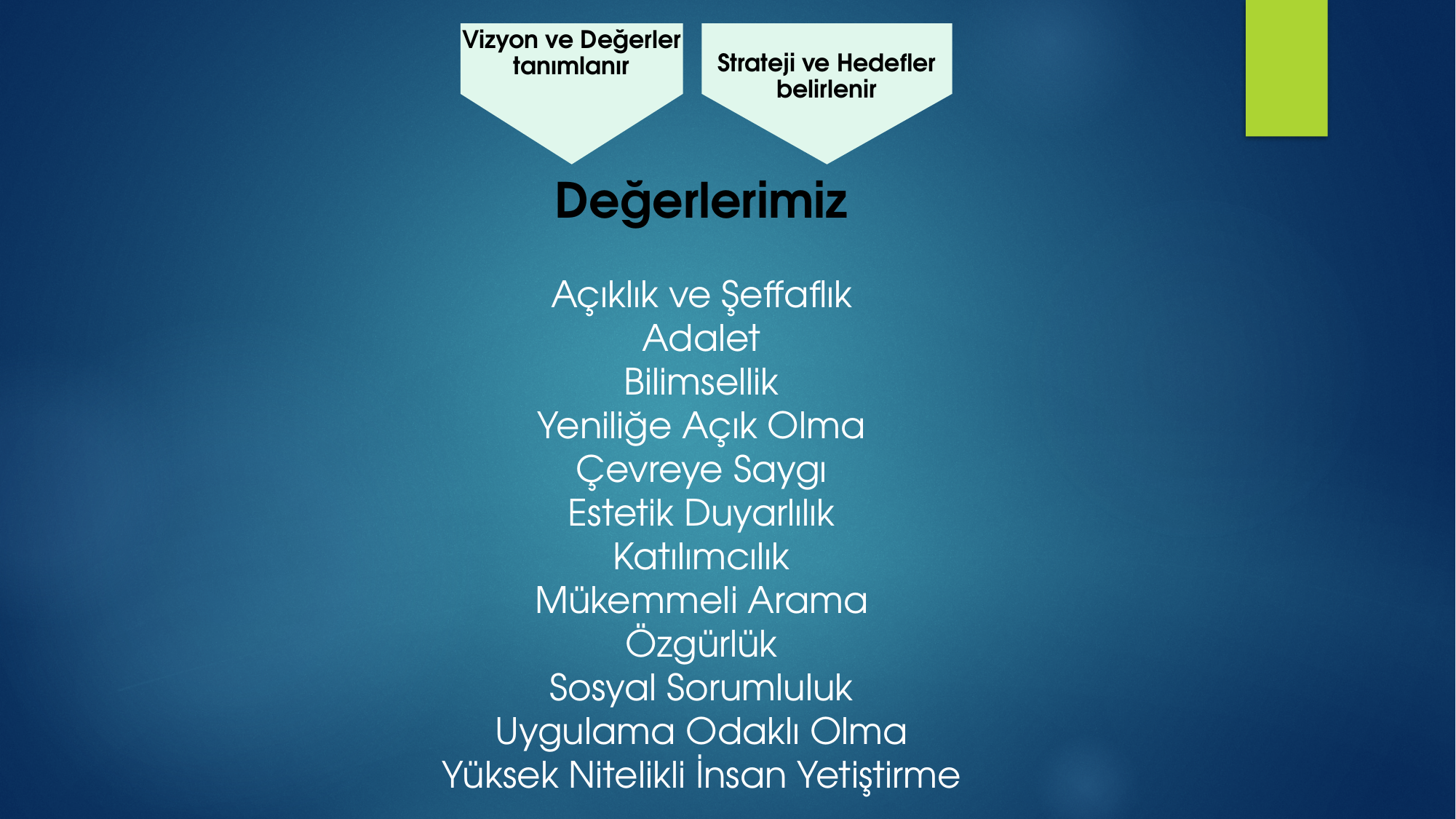

Strateji ve Hedefler belirlenir
Vizyon ve Değerler tanımlanır
Değerlerimiz

Açıklık ve Şeffaflık
Adalet
Bilimsellik
Yeniliğe Açık Olma
Çevreye Saygı
Estetik Duyarlılık
Katılımcılık
Mükemmeli Arama
Özgürlük
Sosyal Sorumluluk
Uygulama Odaklı Olma
Yüksek Nitelikli İnsan Yetiştirme